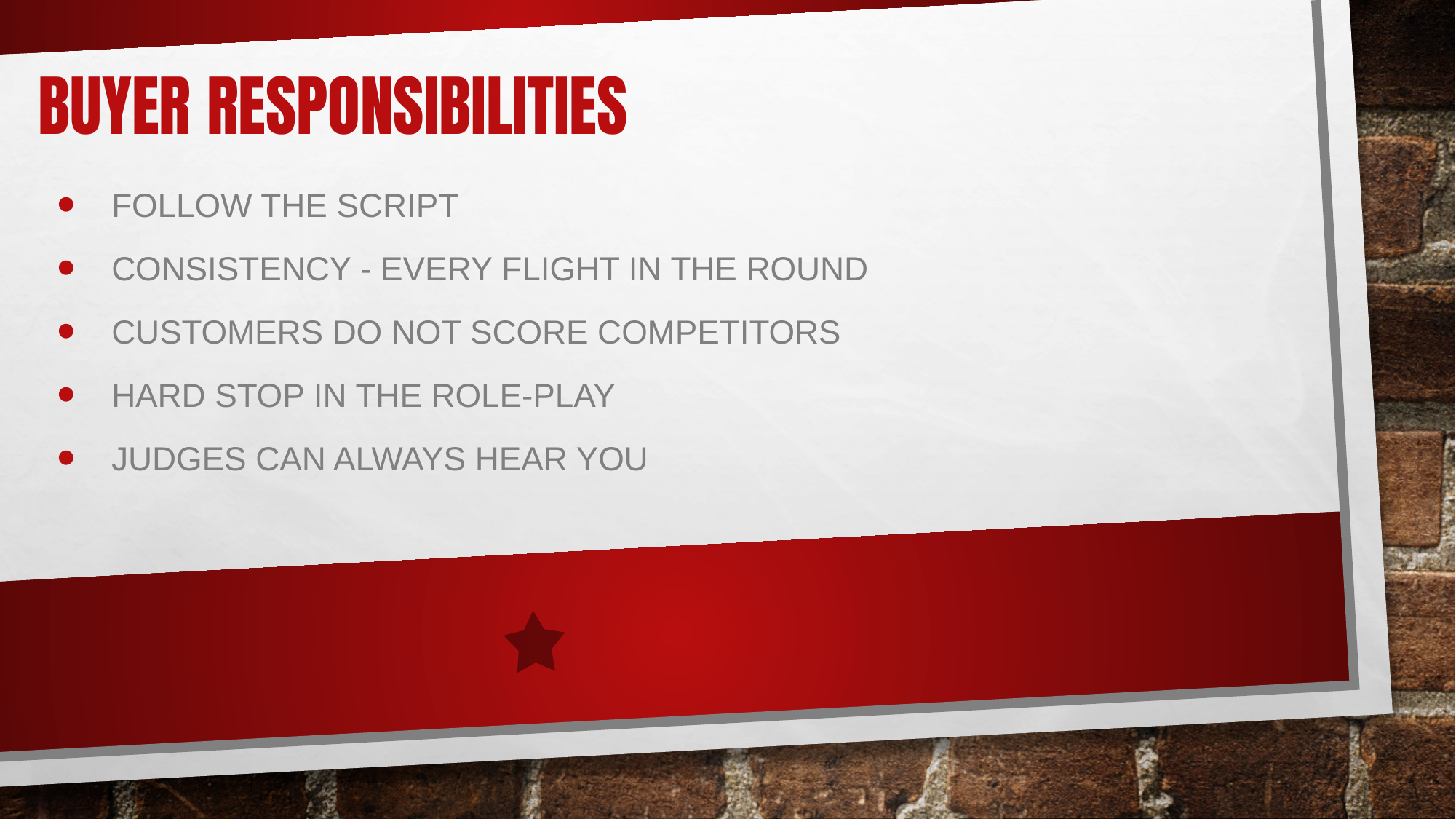

buyer Responsibilities
Follow the script
Consistency - every flight in the round
Customers do not score competitors
Hard stop in the role-play
Judges can ALWAYS hear you